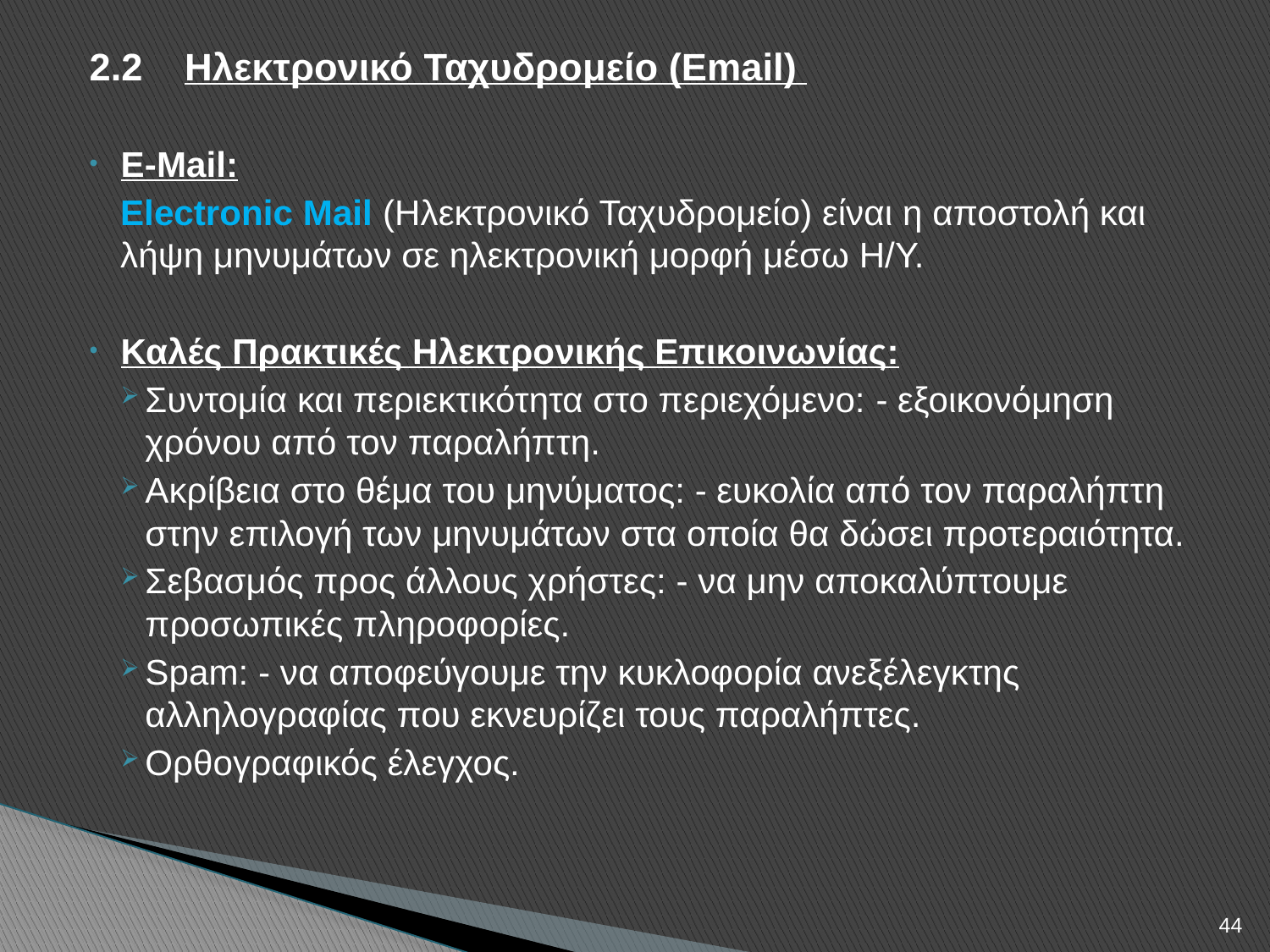

2.2	Ηλεκτρονικό Ταχυδρομείο (Email)

E-Mail:
	Electronic Mail (Ηλεκτρονικό Ταχυδρομείο) είναι η αποστολή και λήψη μηνυμάτων σε ηλεκτρονική μορφή μέσω Η/Υ.

Καλές Πρακτικές Ηλεκτρονικής Επικοινωνίας:
Συντομία και περιεκτικότητα στο περιεχόμενο: - εξοικονόμηση χρόνου από τον παραλήπτη.
Ακρίβεια στο θέμα του μηνύματος: - ευκολία από τον παραλήπτη στην επιλογή των μηνυμάτων στα οποία θα δώσει προτεραιότητα.
Σεβασμός προς άλλους χρήστες: - να μην αποκαλύπτουμε προσωπικές πληροφορίες.
Spam: - να αποφεύγουμε την κυκλοφορία ανεξέλεγκτης αλληλογραφίας που εκνευρίζει τους παραλήπτες.
Ορθογραφικός έλεγχος.

44